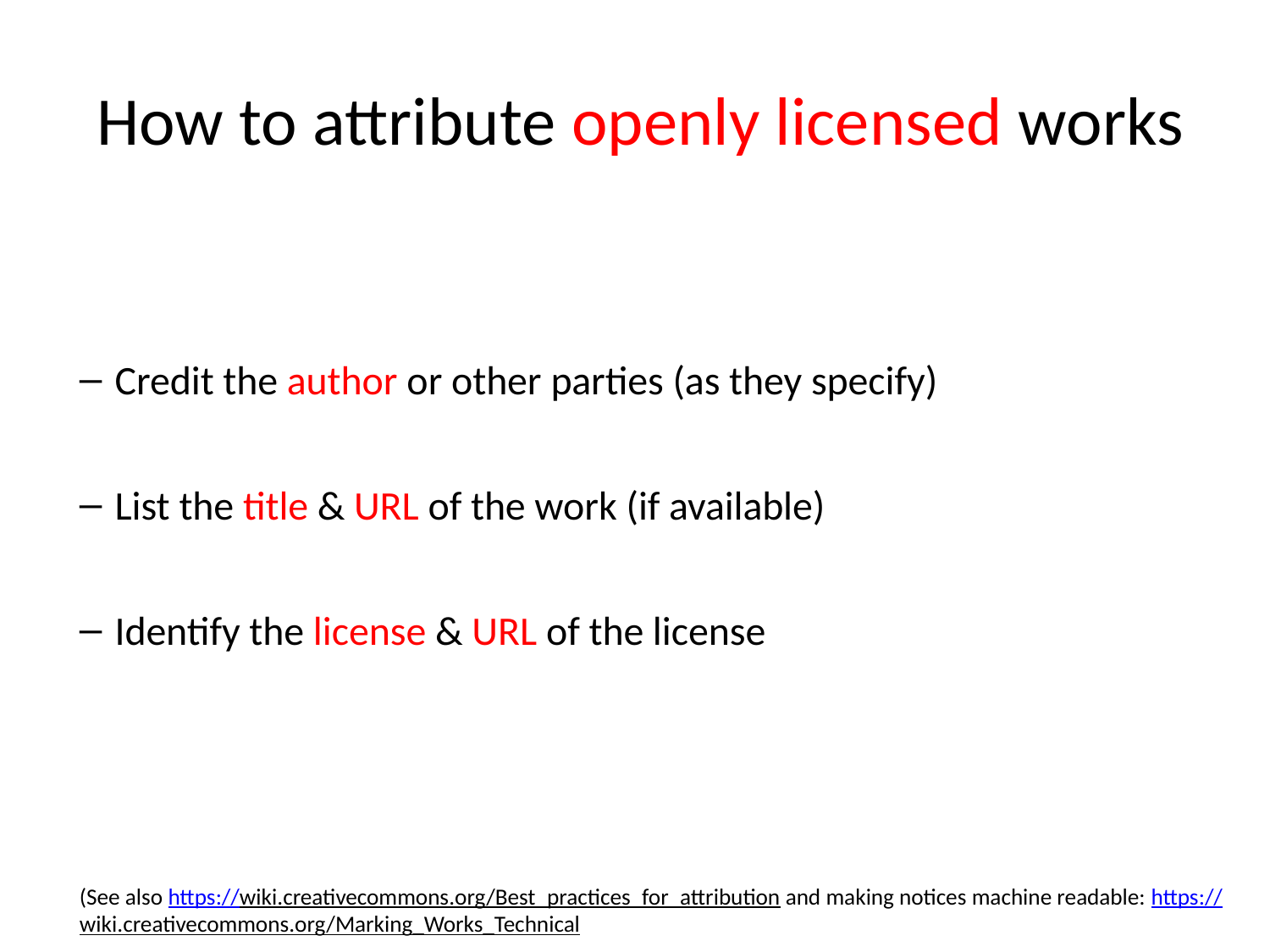

# How to attribute openly licensed works

Credit the author or other parties (as they specify)

List the title & URL of the work (if available)

Identify the license & URL of the license

(See also https://wiki.creativecommons.org/Best_practices_for_attribution and making notices machine readable: https://wiki.creativecommons.org/Marking_Works_Technical